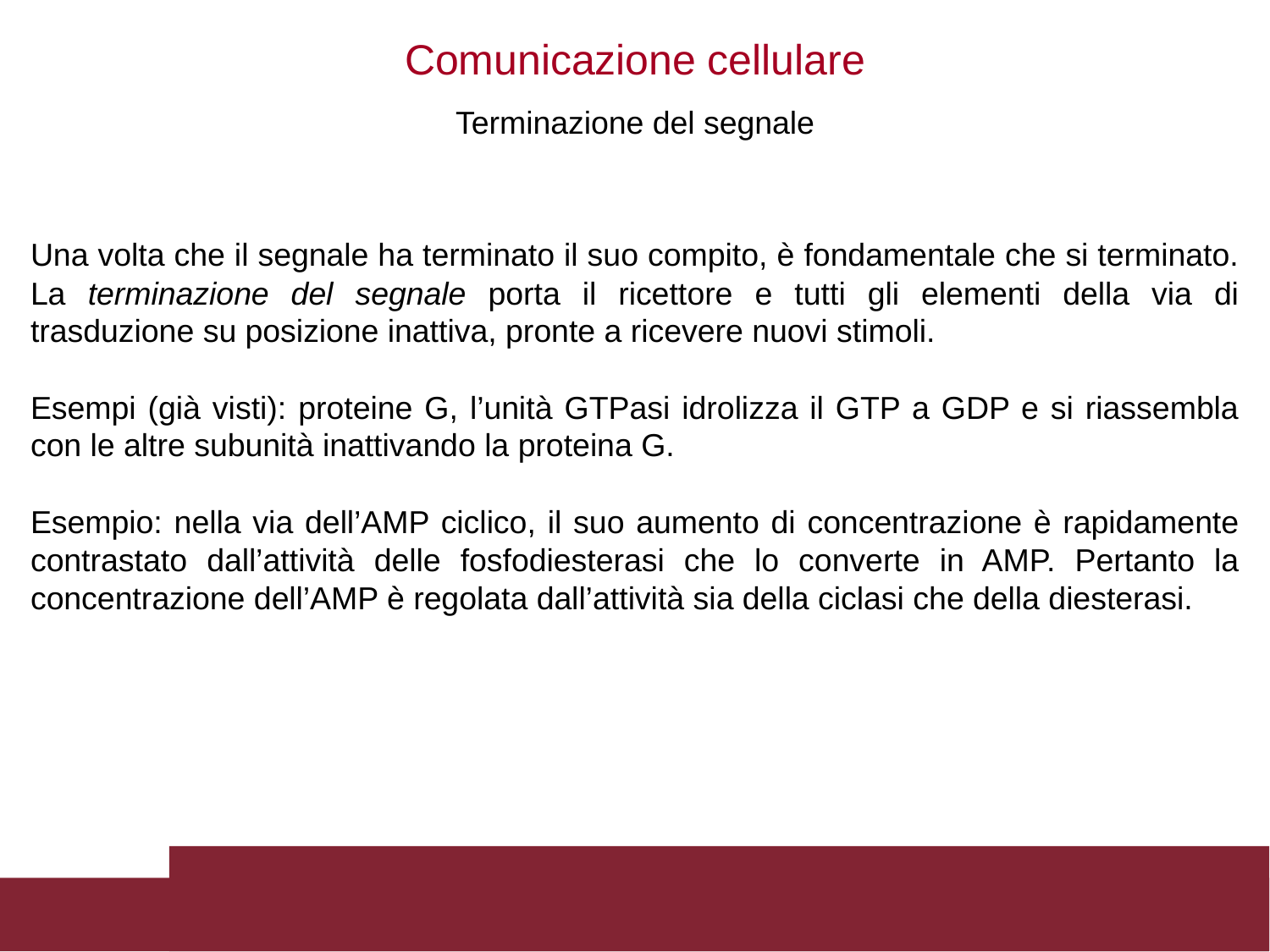

Comunicazione cellulare
Terminazione del segnale
Una volta che il segnale ha terminato il suo compito, è fondamentale che si terminato. La terminazione del segnale porta il ricettore e tutti gli elementi della via di trasduzione su posizione inattiva, pronte a ricevere nuovi stimoli.

Esempi (già visti): proteine G, l’unità GTPasi idrolizza il GTP a GDP e si riassembla con le altre subunità inattivando la proteina G.

Esempio: nella via dell’AMP ciclico, il suo aumento di concentrazione è rapidamente contrastato dall’attività delle fosfodiesterasi che lo converte in AMP. Pertanto la concentrazione dell’AMP è regolata dall’attività sia della ciclasi che della diesterasi.